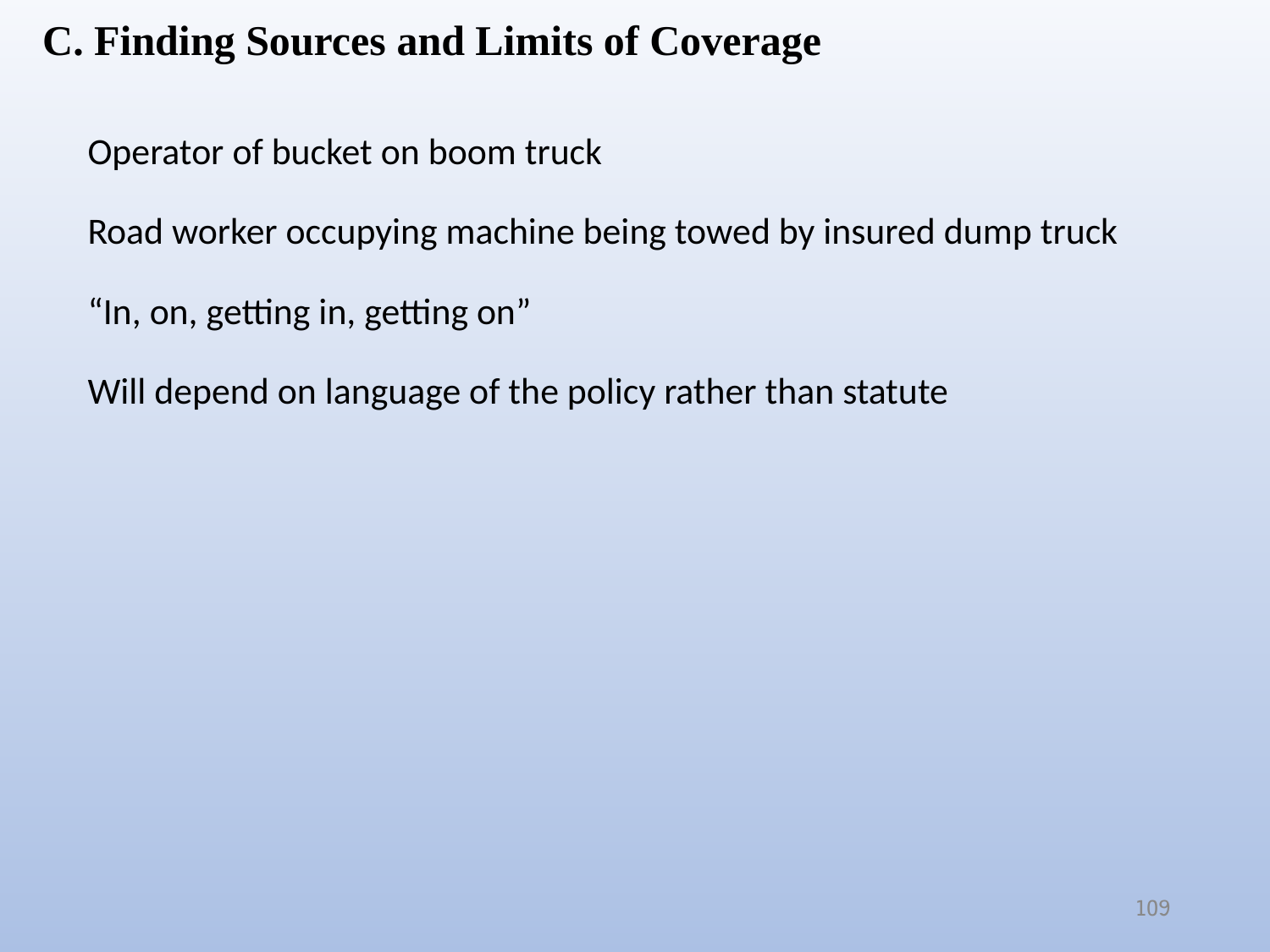

C. Finding Sources and Limits of Coverage
Operator of bucket on boom truck

Road worker occupying machine being towed by insured dump truck

“In, on, getting in, getting on”

Will depend on language of the policy rather than statute

109